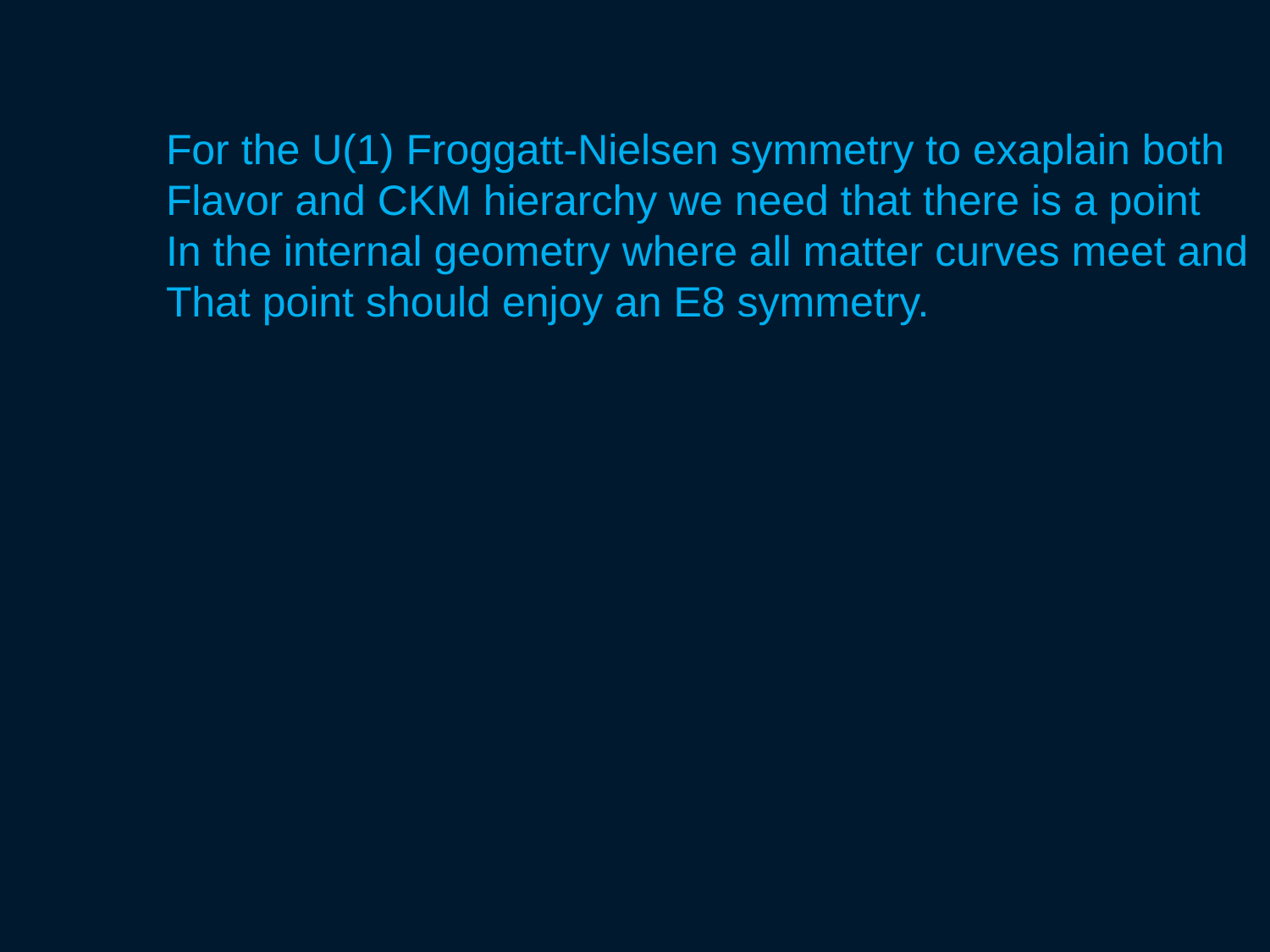

For the U(1) Froggatt-Nielsen symmetry to exaplain both
Flavor and CKM hierarchy we need that there is a point
In the internal geometry where all matter curves meet and
That point should enjoy an E8 symmetry.